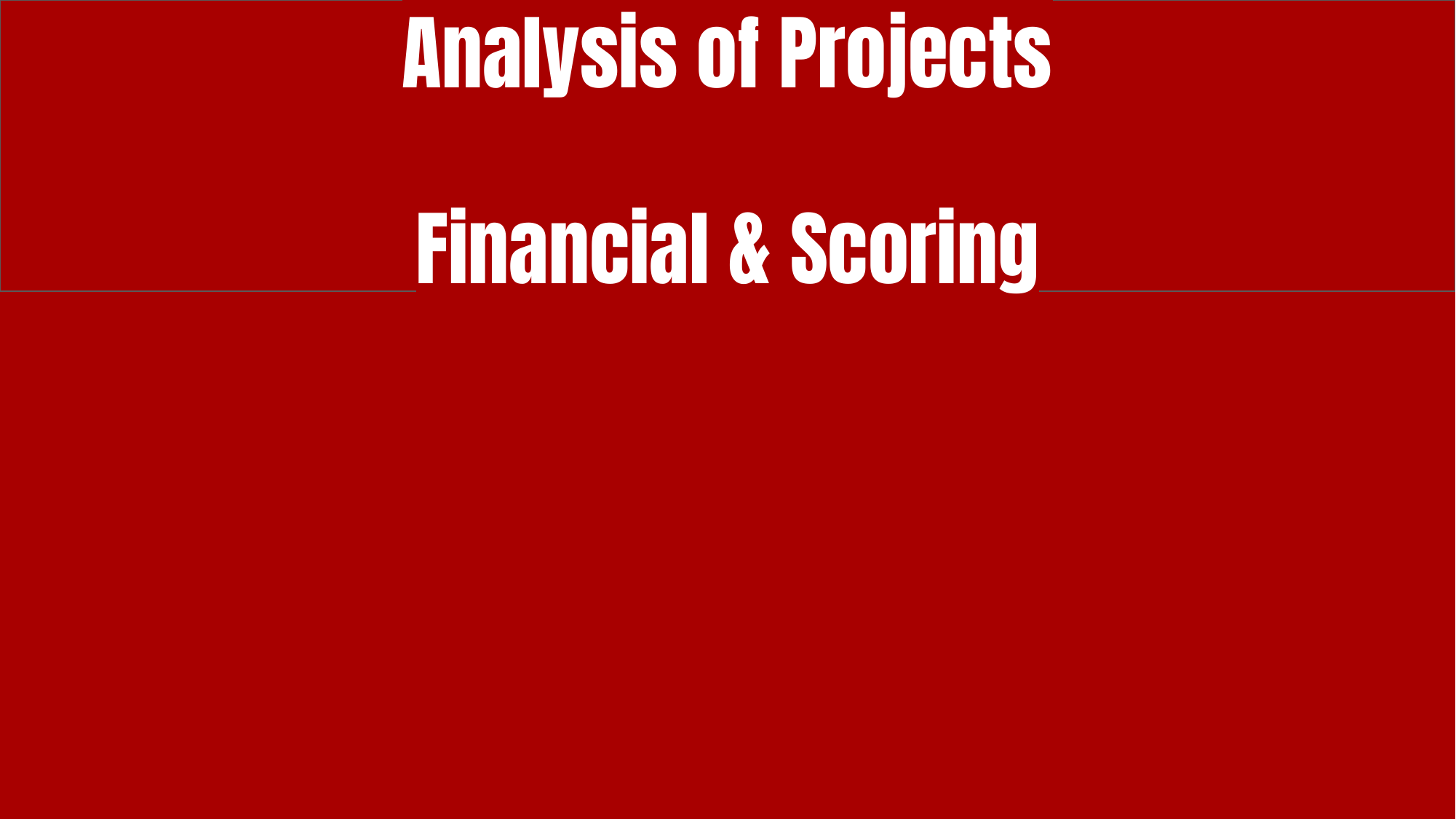

# Analysis of Projects Financial & Scoring